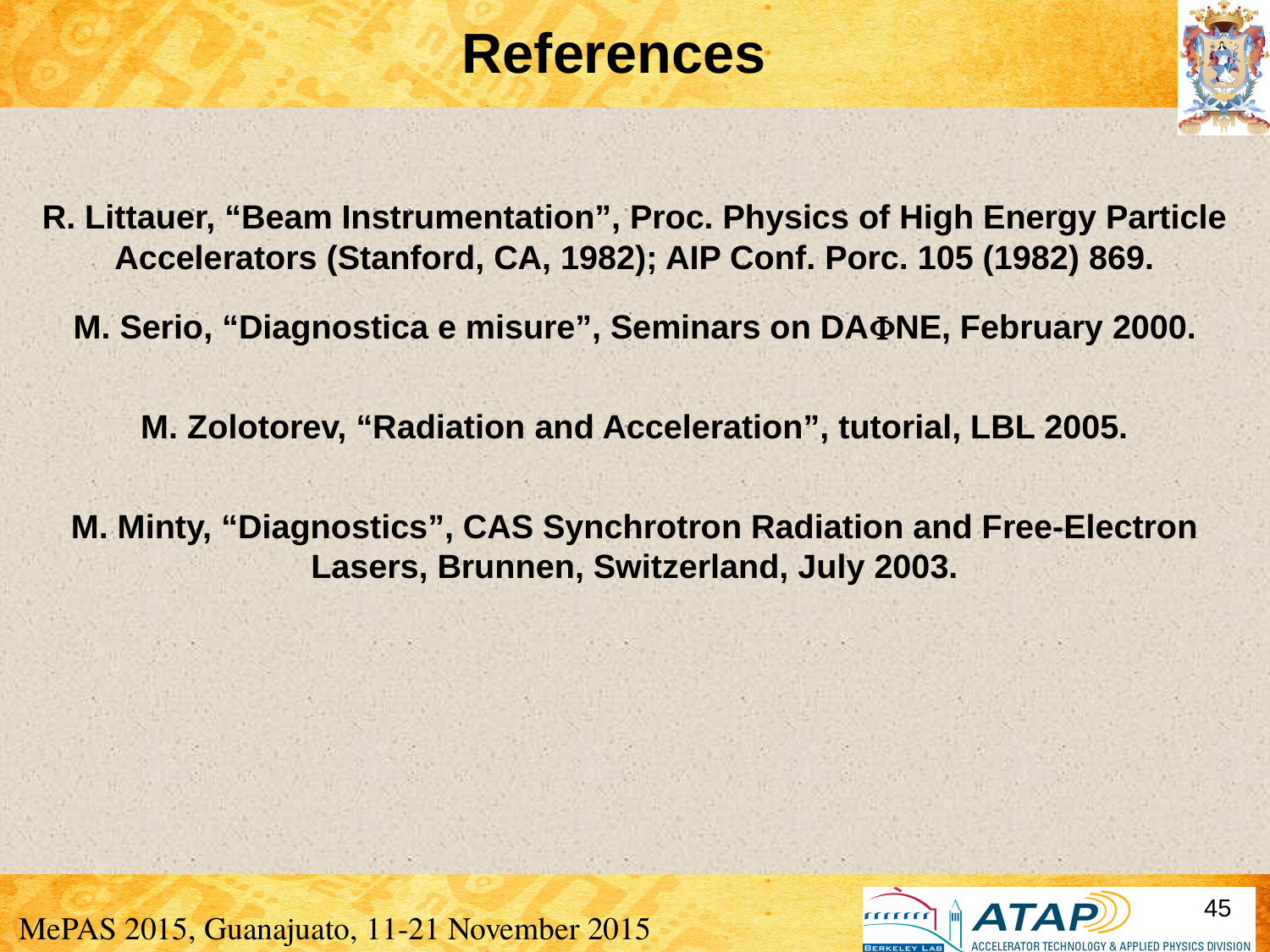

# References
R. Littauer, “Beam Instrumentation”, Proc. Physics of High Energy Particle Accelerators (Stanford, CA, 1982); AIP Conf. Porc. 105 (1982) 869.
M. Serio, “Diagnostica e misure”, Seminars on DAΦNE, February 2000.
M. Zolotorev, “Radiation and Acceleration”, tutorial, LBL 2005.
M. Minty, “Diagnostics”, CAS Synchrotron Radiation and Free-Electron Lasers, Brunnen, Switzerland, July 2003.
45